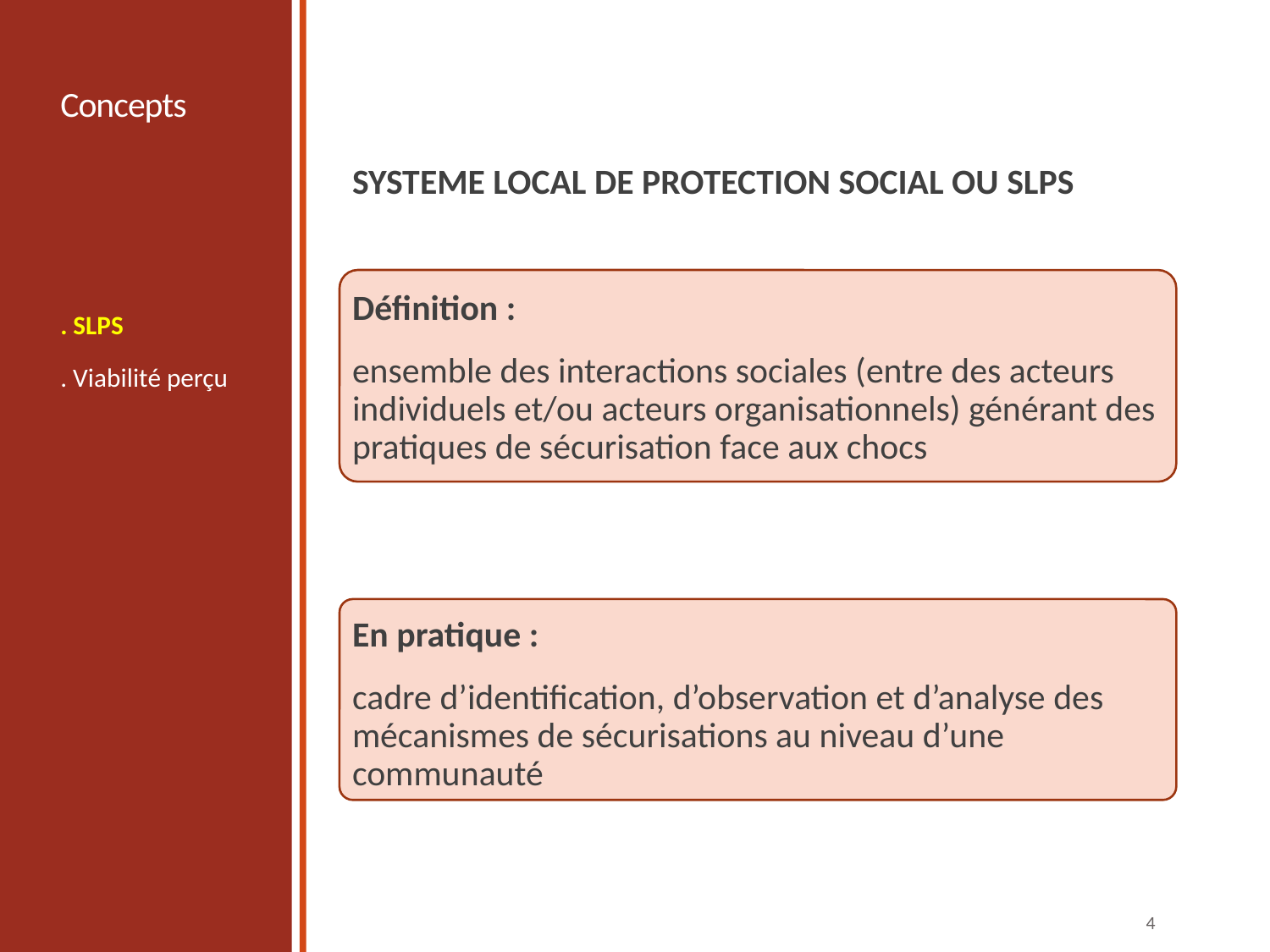

# Concepts
SYSTEME LOCAL DE PROTECTION SOCIAL OU SLPS

Définition :
ensemble des interactions sociales (entre des acteurs individuels et/ou acteurs organisationnels) générant des pratiques de sécurisation face aux chocs

En pratique :
cadre d’identification, d’observation et d’analyse des mécanismes de sécurisations au niveau d’une communauté

. SLPS
. Viabilité perçu

4